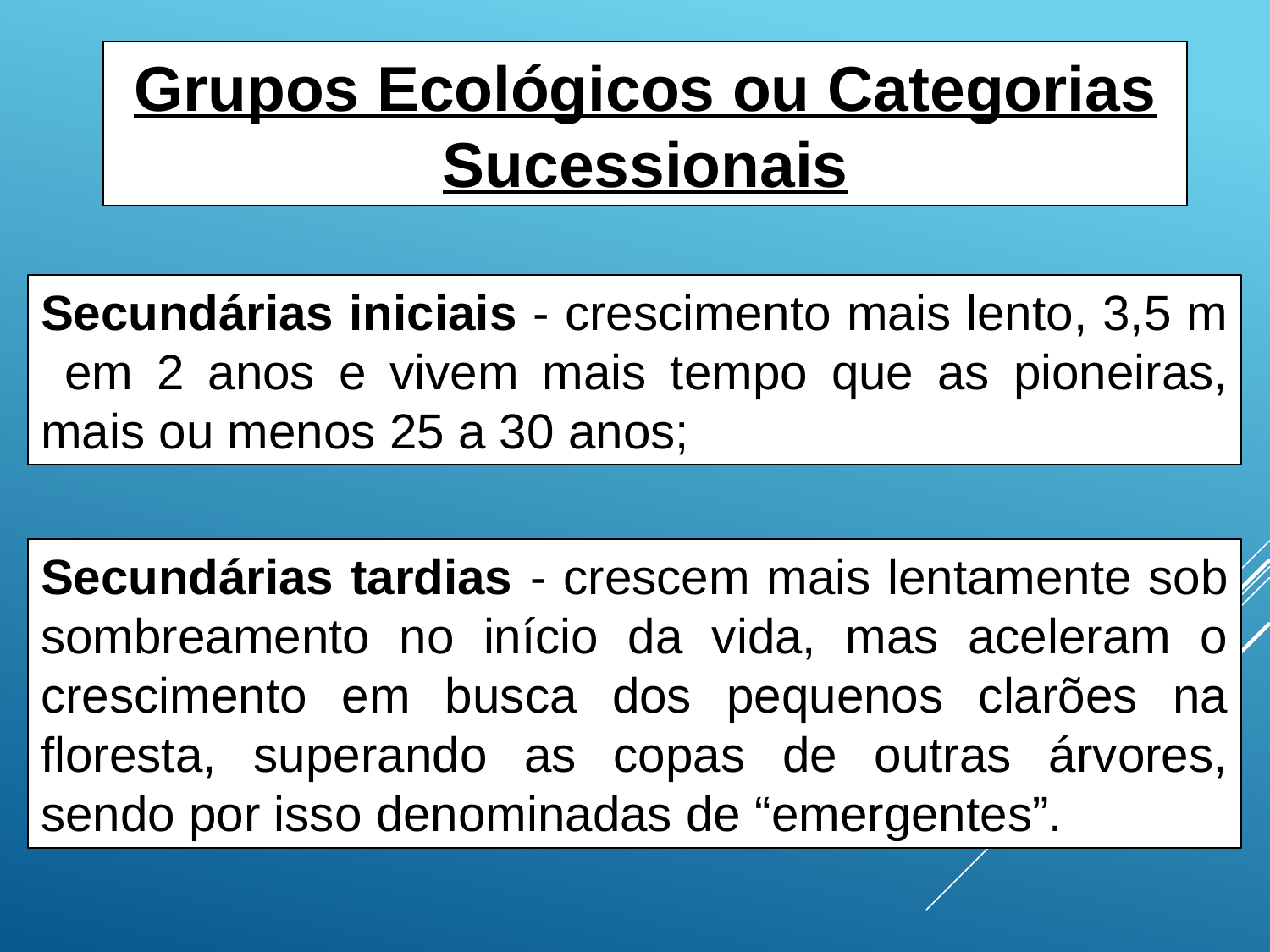

Grupos Ecológicos ou Categorias Sucessionais
Secundárias iniciais - crescimento mais lento, 3,5 m  em 2 anos e vivem mais tempo que as pioneiras, mais ou menos 25 a 30 anos;
Secundárias tardias - crescem mais lentamente sob sombreamento no início da vida, mas aceleram o crescimento em busca dos pequenos clarões na floresta, superando as copas de outras árvores, sendo por isso denominadas de “emergentes”.